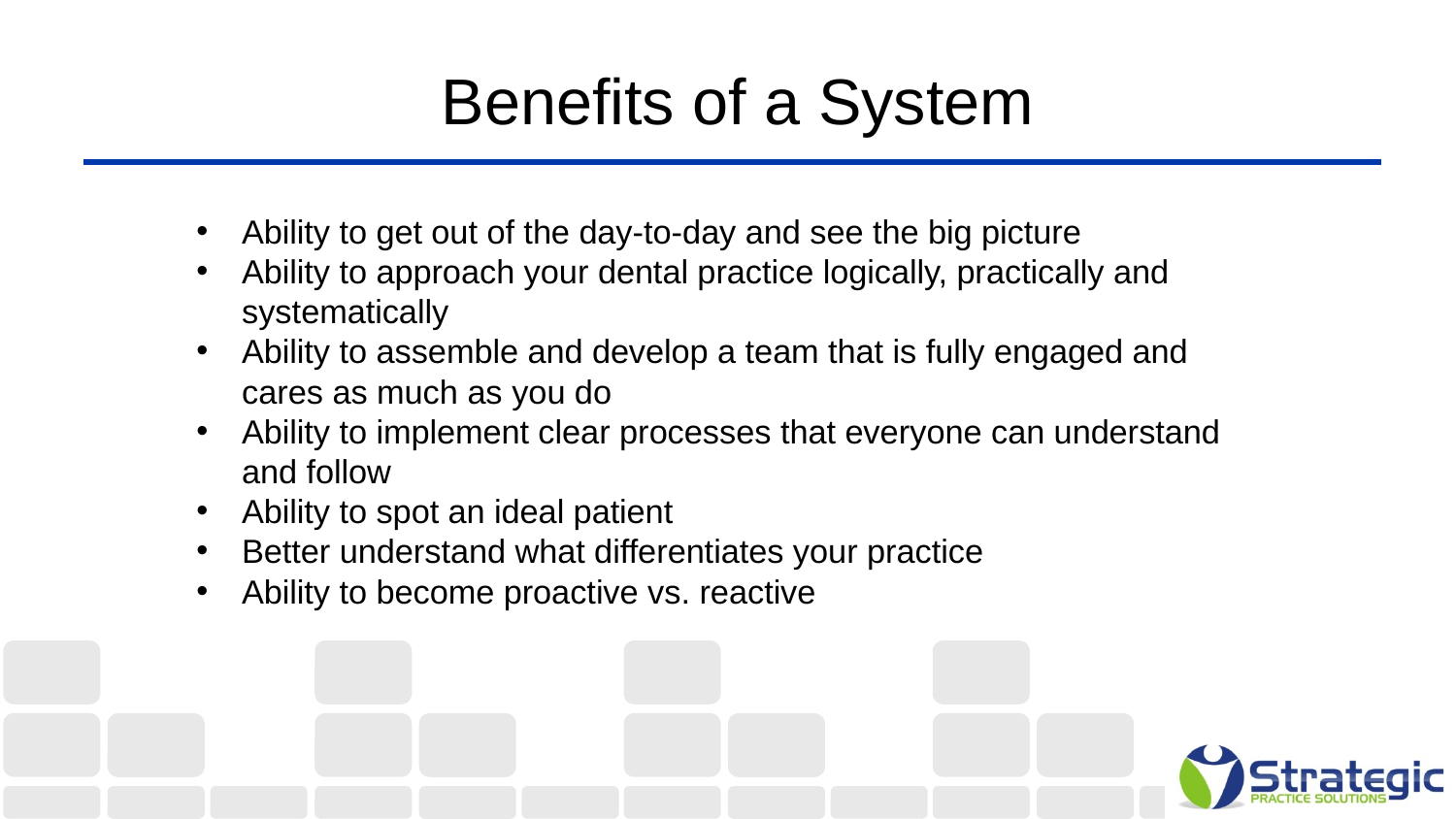

# Benefits of a System

Ability to get out of the day-to-day and see the big picture
Ability to approach your dental practice logically, practically and systematically
Ability to assemble and develop a team that is fully engaged and cares as much as you do
Ability to implement clear processes that everyone can understand and follow
Ability to spot an ideal patient
Better understand what differentiates your practice
Ability to become proactive vs. reactive